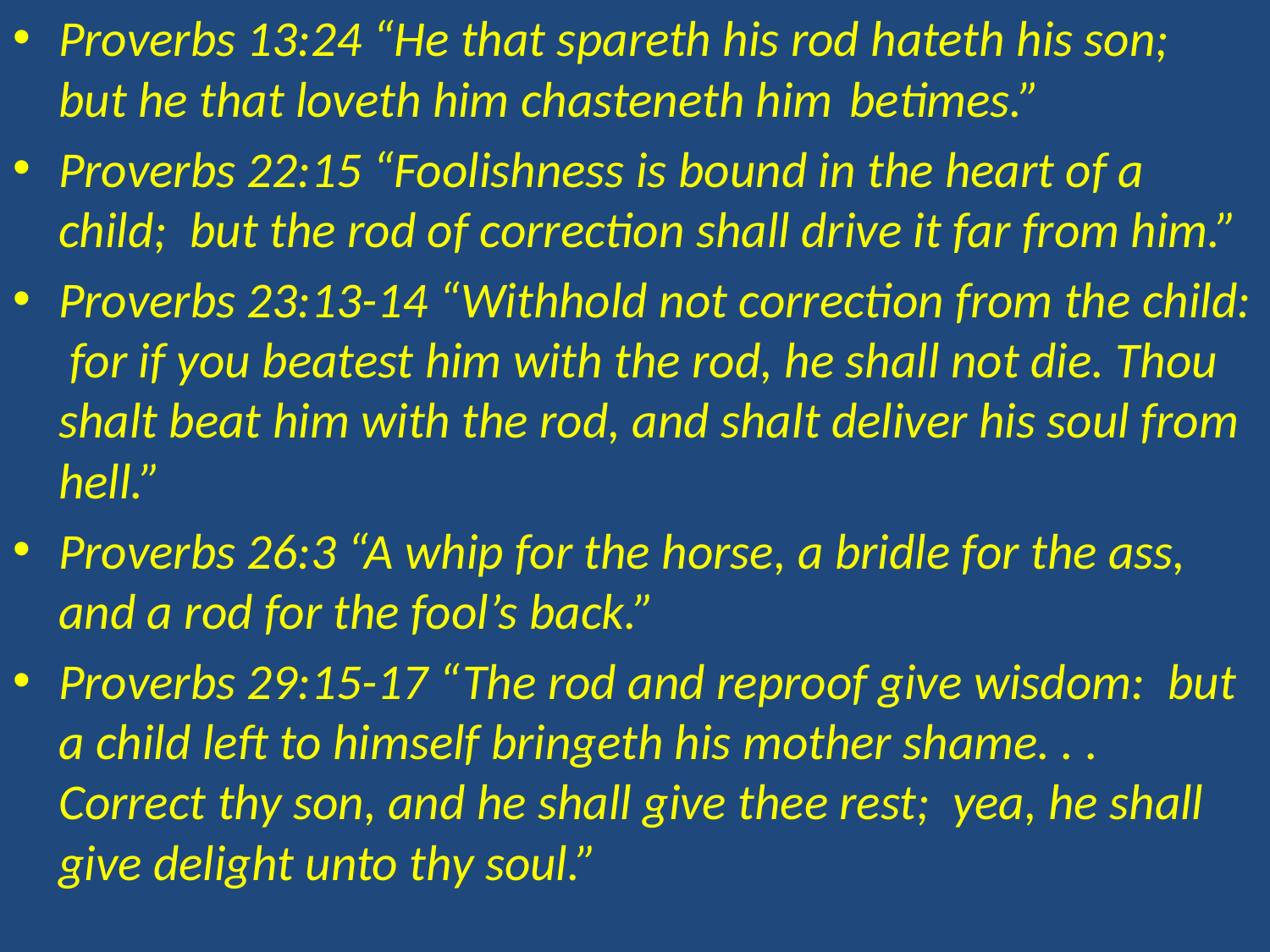

Proverbs 13:24 “He that spareth his rod hateth his son;  but he that loveth him chasteneth him 	betimes.”
Proverbs 22:15 “Foolishness is bound in the heart of a child;  but the rod of correction shall drive it far from him.”
Proverbs 23:13-14 “Withhold not correction from the child:  for if you beatest him with the rod, he shall not die. Thou shalt beat him with the rod, and shalt deliver his soul from hell.”
Proverbs 26:3 “A whip for the horse, a bridle for the ass, and a rod for the fool’s back.”
Proverbs 29:15-17 “The rod and reproof give wisdom:  but a child left to himself bringeth his mother shame. . .  Correct thy son, and he shall give thee rest;  yea, he shall give delight unto thy soul.”